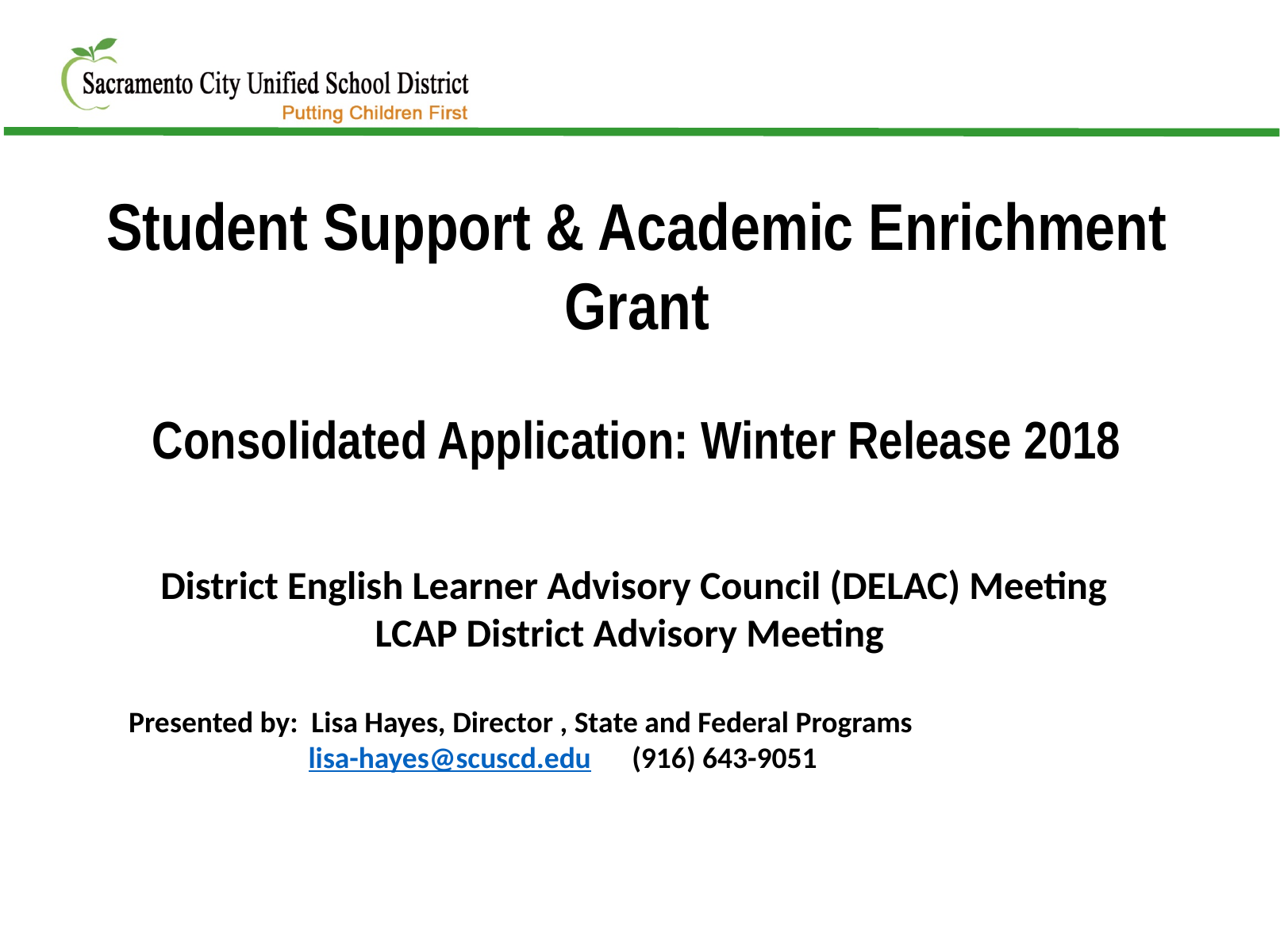

Student Support & Academic Enrichment Grant

Consolidated Application: Winter Release 2018

District English Learner Advisory Council (DELAC) Meeting
LCAP District Advisory Meeting

Presented by:  Lisa Hayes, Director , State and Federal Programs
	         lisa-hayes@scuscd.edu      (916) 643-9051